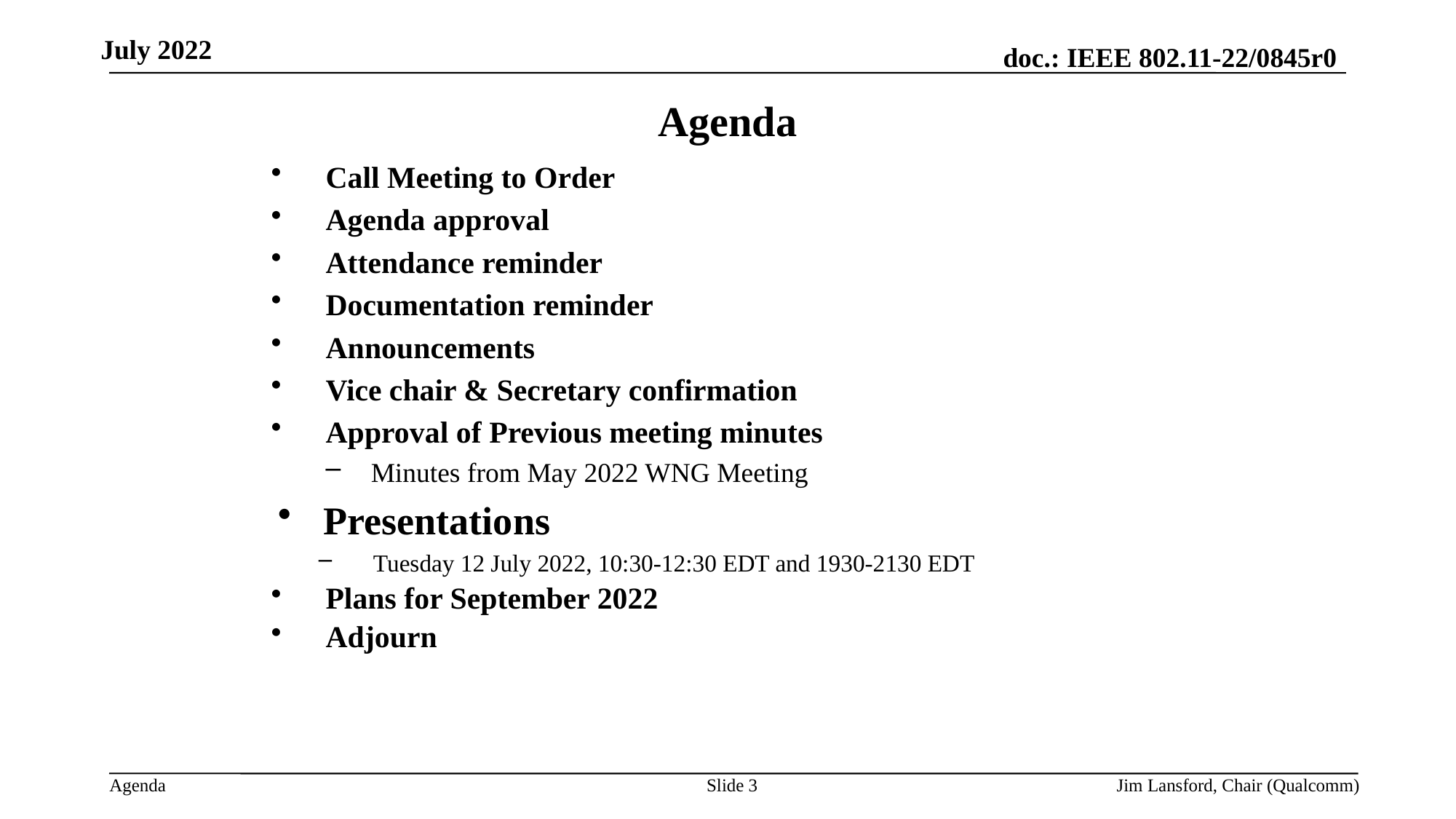

July 2022
Agenda

Call Meeting to Order
Agenda approval
Attendance reminder
Documentation reminder
Announcements
Vice chair & Secretary confirmation
Approval of Previous meeting minutes
Minutes from May 2022 WNG Meeting
Presentations
Tuesday 12 July 2022, 10:30-12:30 EDT and 1930-2130 EDT
Plans for September 2022
Adjourn
Slide 3
Jim Lansford, Chair (Qualcomm)